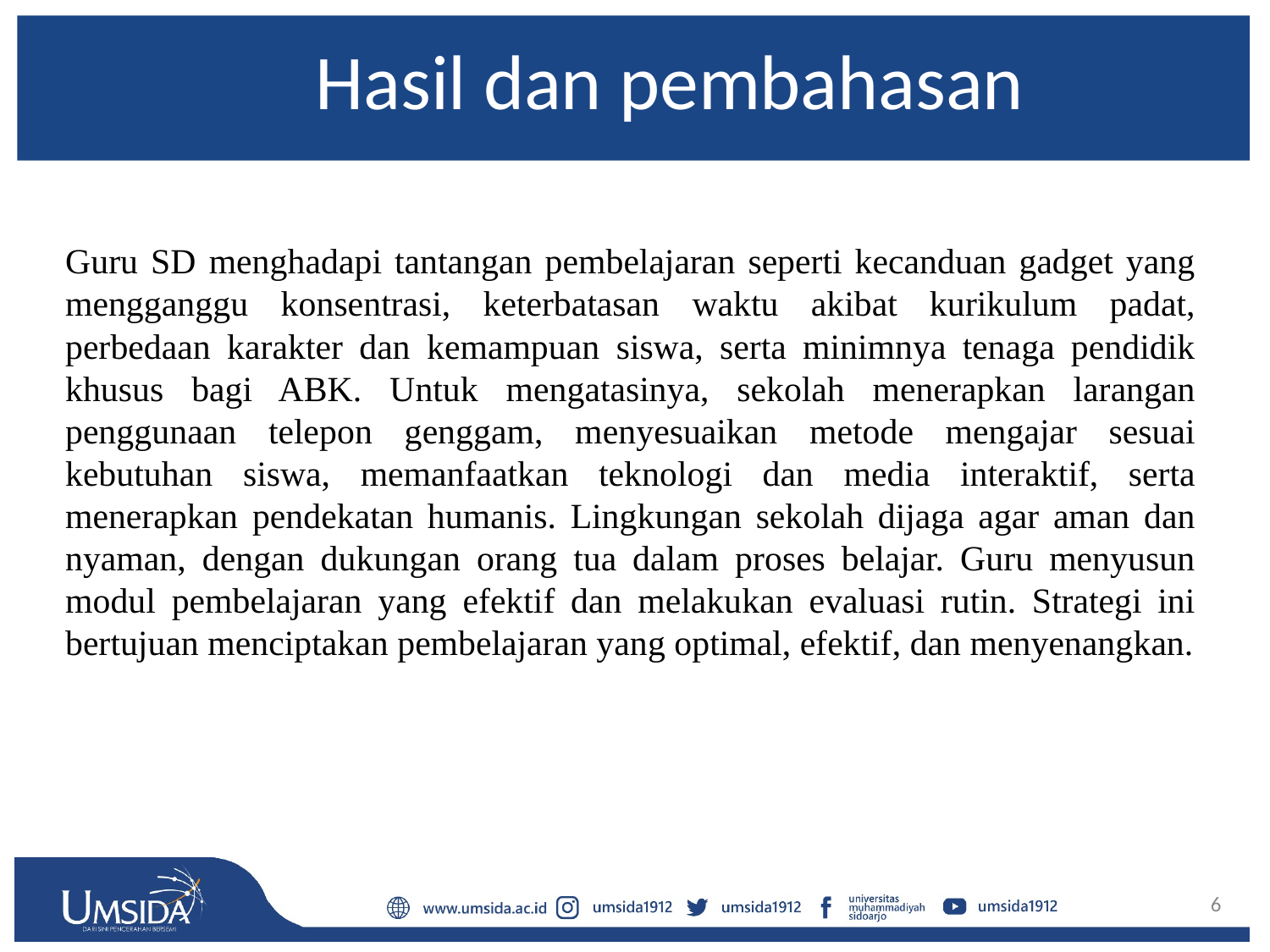

# Hasil dan pembahasan
Guru SD menghadapi tantangan pembelajaran seperti kecanduan gadget yang mengganggu konsentrasi, keterbatasan waktu akibat kurikulum padat, perbedaan karakter dan kemampuan siswa, serta minimnya tenaga pendidik khusus bagi ABK. Untuk mengatasinya, sekolah menerapkan larangan penggunaan telepon genggam, menyesuaikan metode mengajar sesuai kebutuhan siswa, memanfaatkan teknologi dan media interaktif, serta menerapkan pendekatan humanis. Lingkungan sekolah dijaga agar aman dan nyaman, dengan dukungan orang tua dalam proses belajar. Guru menyusun modul pembelajaran yang efektif dan melakukan evaluasi rutin. Strategi ini bertujuan menciptakan pembelajaran yang optimal, efektif, dan menyenangkan.
6